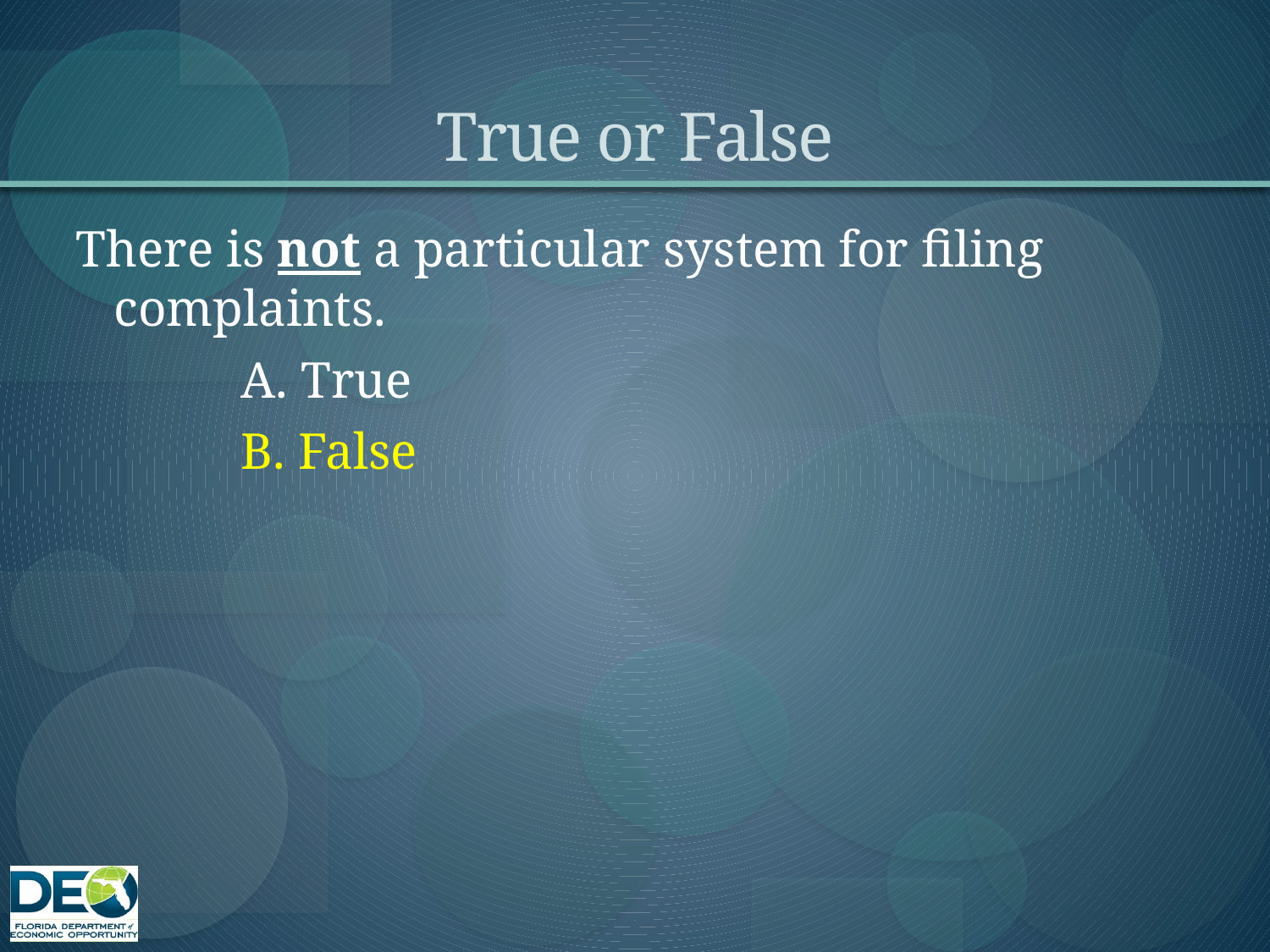

# True or False
There is not a particular system for filing complaints.
		A. True
		B. False